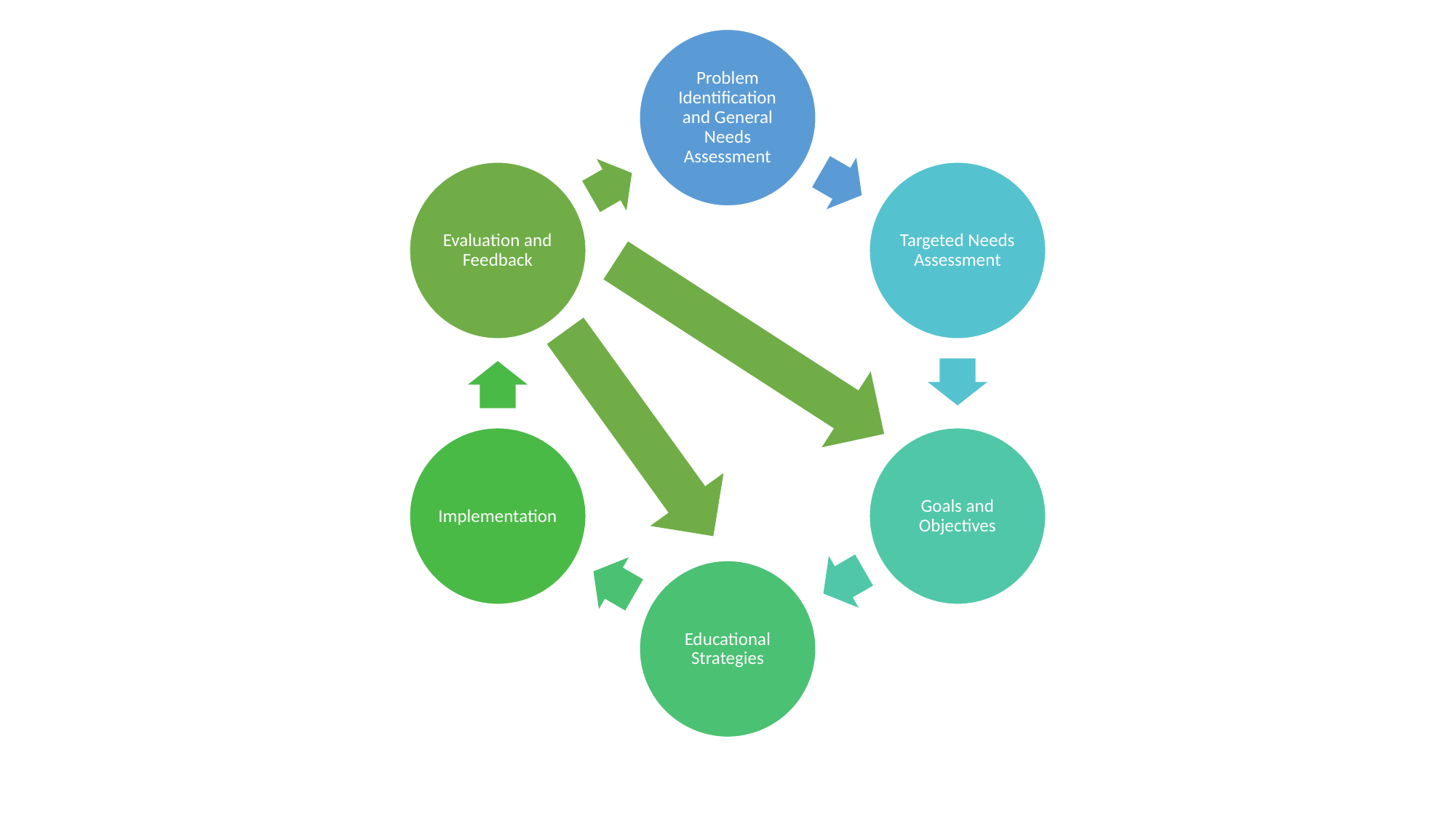

Problem Identification and General Needs Assessment

Targeted Needs Assessment

Goals and Objectives

Educational Strategies

Implementation

Evaluation and Feedback